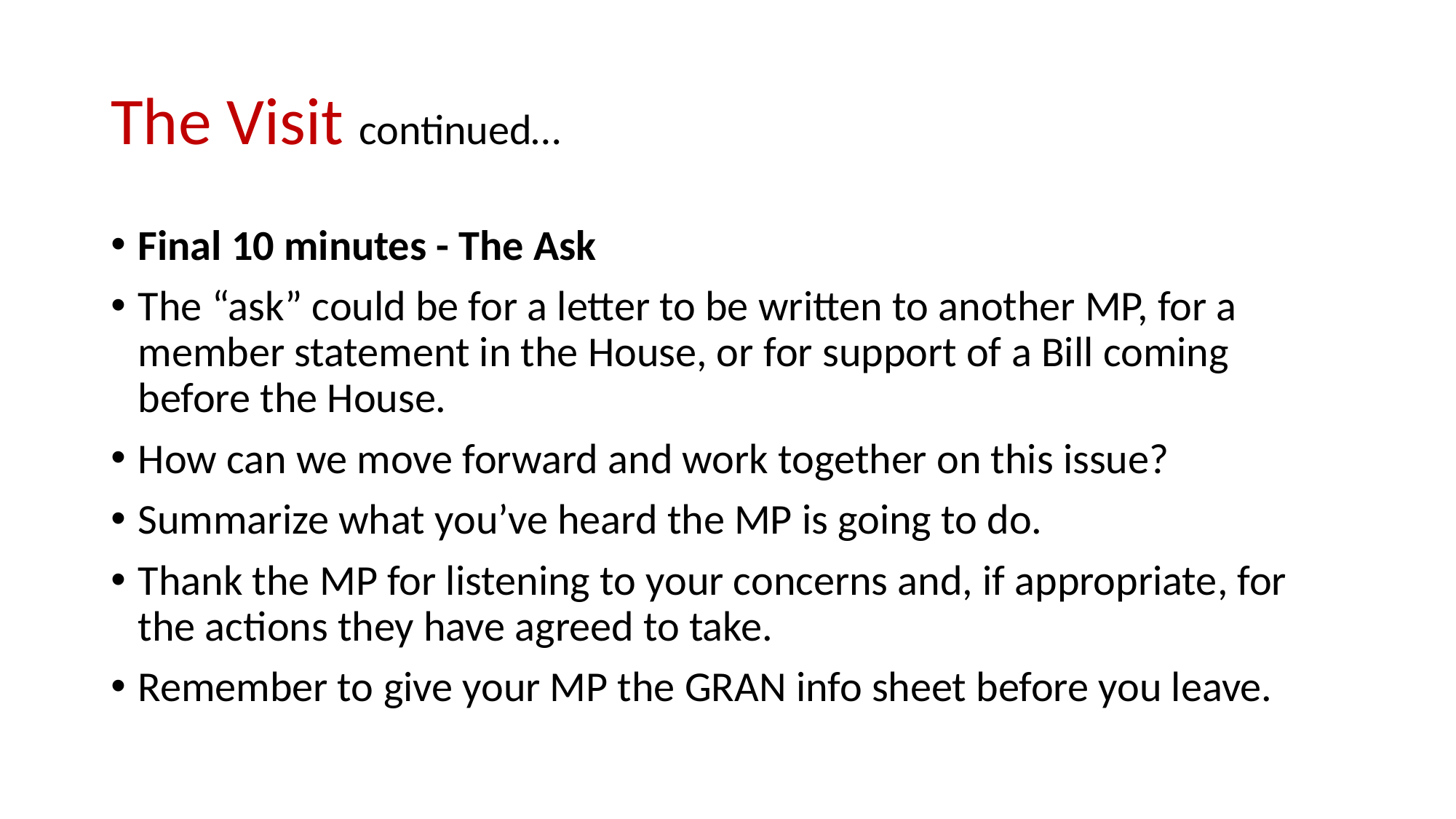

# The Visit continued…
Final 10 minutes - The Ask
The “ask” could be for a letter to be written to another MP, for a member statement in the House, or for support of a Bill coming before the House.
How can we move forward and work together on this issue?
Summarize what you’ve heard the MP is going to do.
Thank the MP for listening to your concerns and, if appropriate, for the actions they have agreed to take.
Remember to give your MP the GRAN info sheet before you leave.